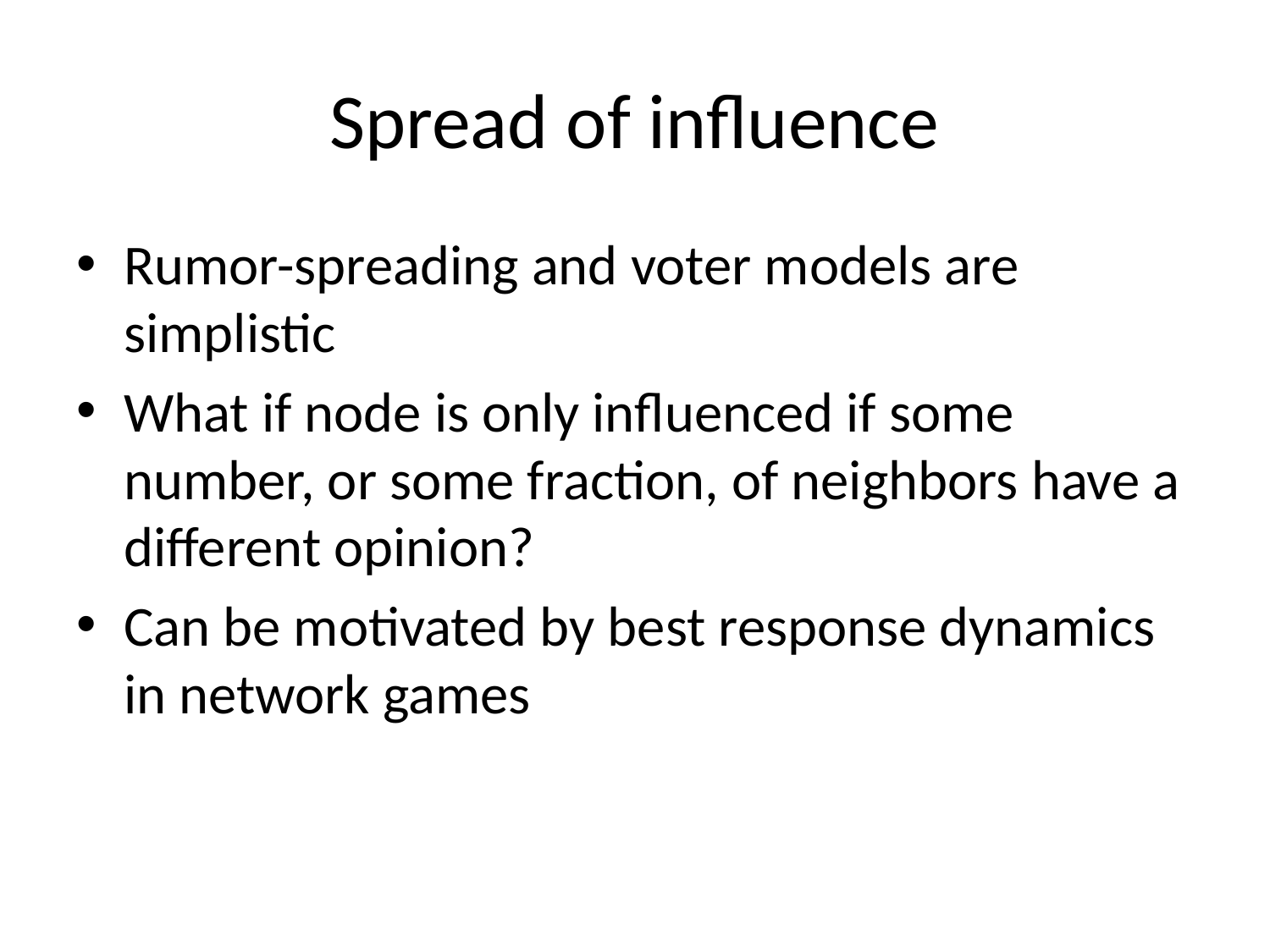

# Spread of influence
Rumor-spreading and voter models are simplistic
What if node is only influenced if some number, or some fraction, of neighbors have a different opinion?
Can be motivated by best response dynamics in network games